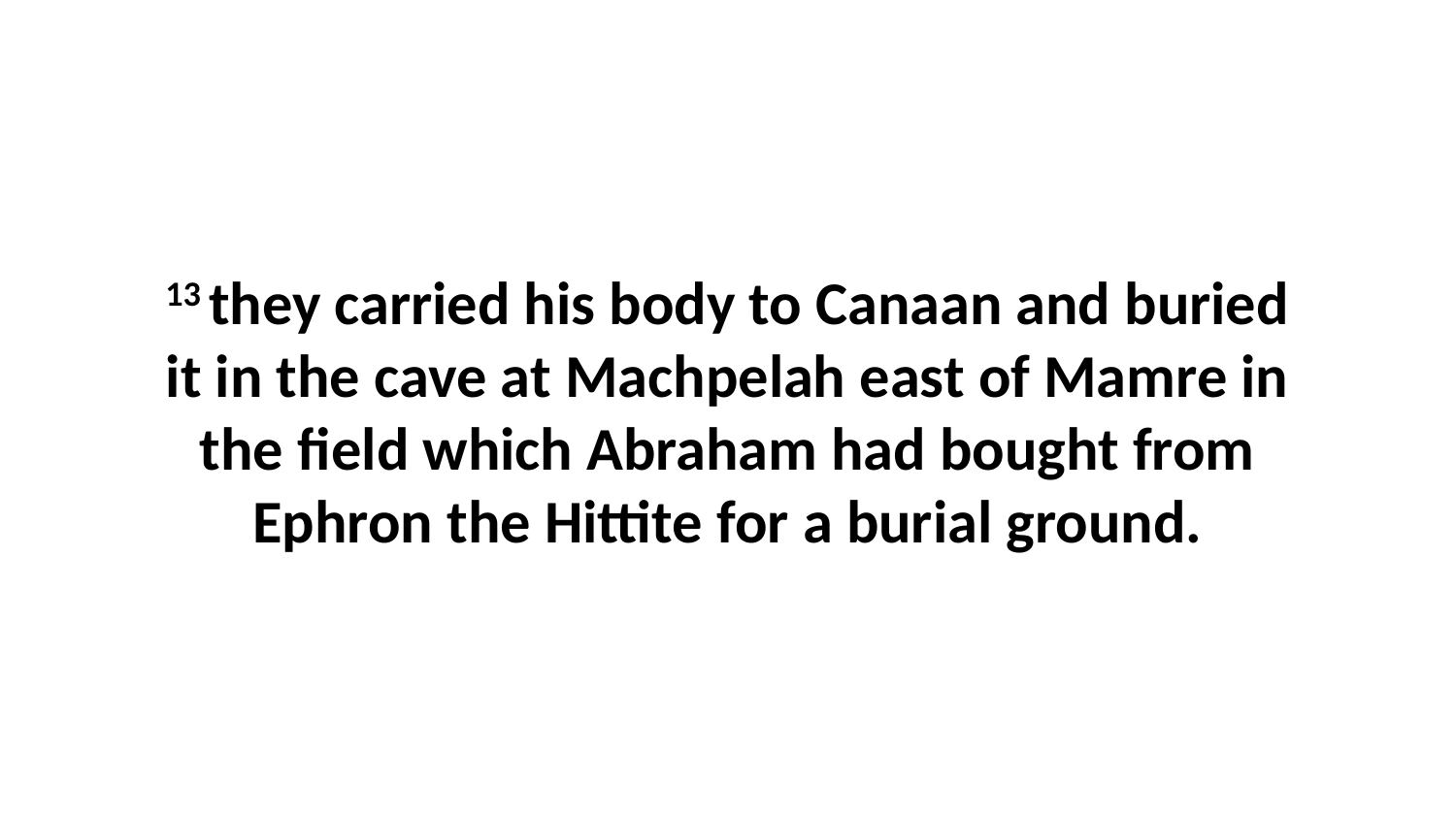

13 they carried his body to Canaan and buried it in the cave at Machpelah east of Mamre in the field which Abraham had bought from Ephron the Hittite for a burial ground.